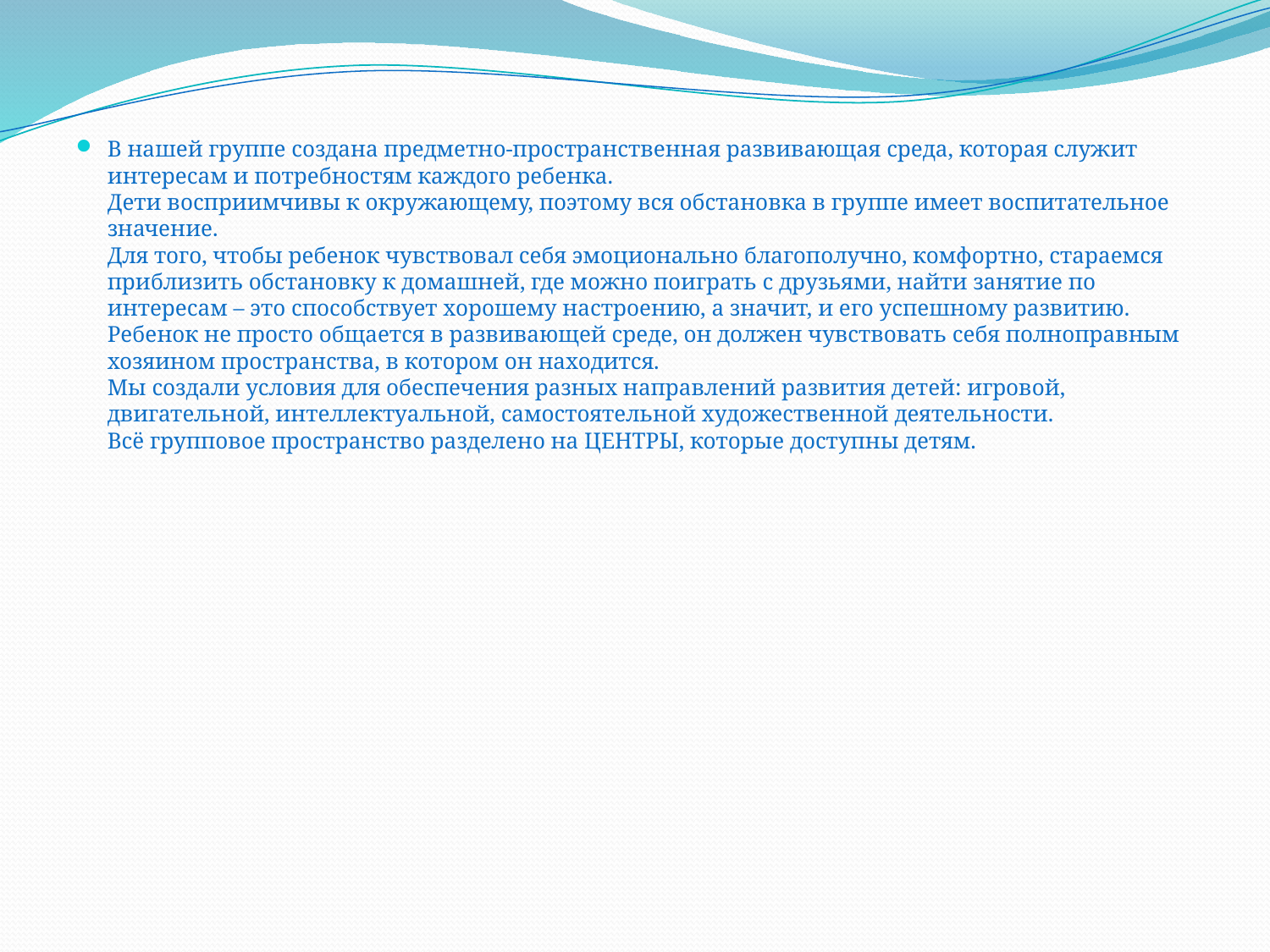

#
В нашей группе создана предметно-пространственная развивающая среда, которая служит интересам и потребностям каждого ребенка.
Дети восприимчивы к окружающему, поэтому вся обстановка в группе имеет воспитательное значение. 
Для того, чтобы ребенок чувствовал себя эмоционально благополучно, комфортно, стараемся приблизить обстановку к домашней, где можно поиграть с друзьями, найти занятие по интересам – это способствует хорошему настроению, а значит, и его успешному развитию.
Ребенок не просто общается в развивающей среде, он должен чувствовать себя полноправным хозяином пространства, в котором он находится.
Мы создали условия для обеспечения разных направлений развития детей: игровой, двигательной, интеллектуальной, самостоятельной художественной деятельности. 
Всё групповое пространство разделено на ЦЕНТРЫ, которые доступны детям.